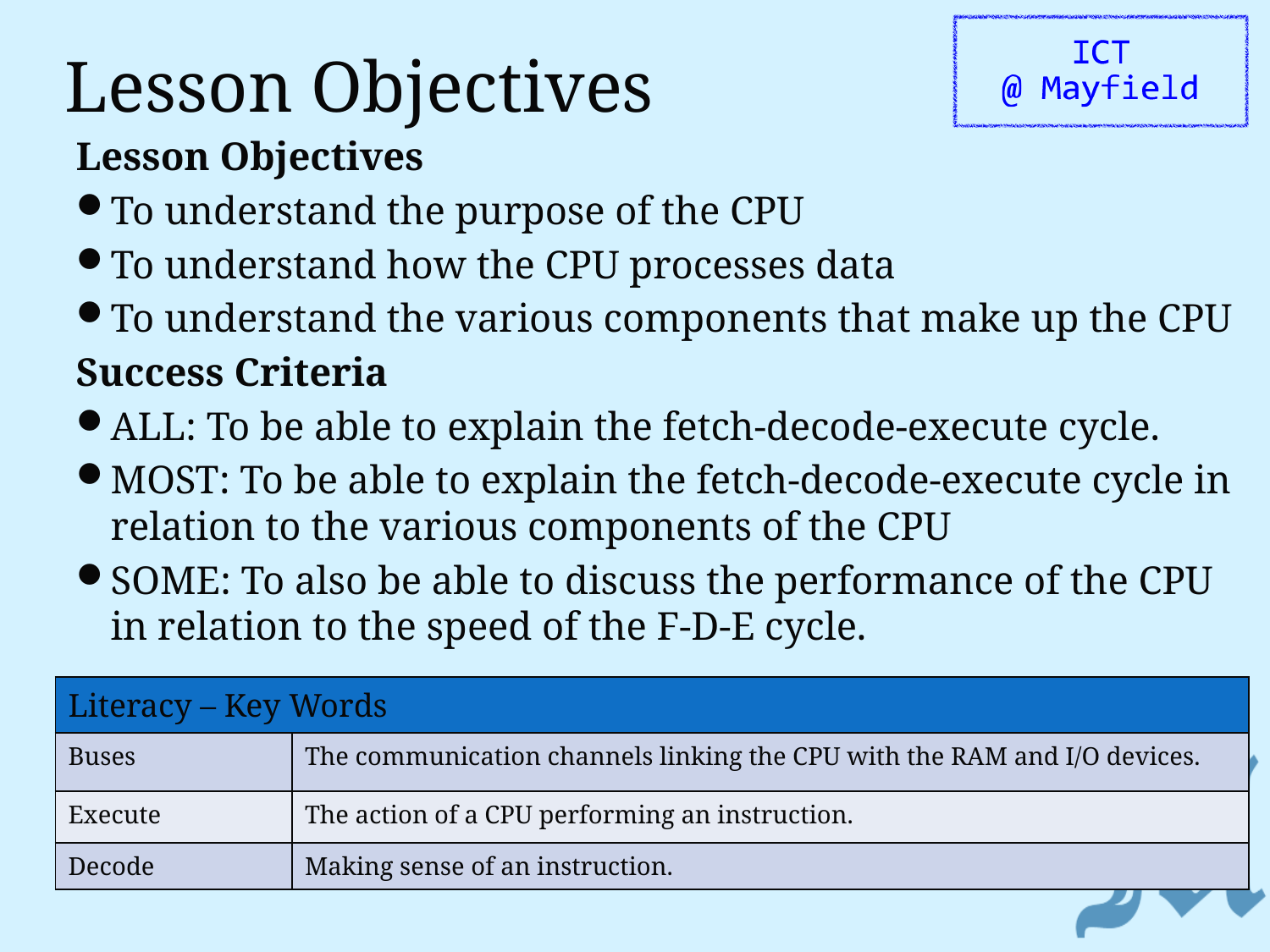

# Lesson Objectives
Lesson Objectives
To understand the purpose of the CPU
To understand how the CPU processes data
To understand the various components that make up the CPU
Success Criteria
ALL: To be able to explain the fetch-decode-execute cycle.
MOST: To be able to explain the fetch-decode-execute cycle in relation to the various components of the CPU
SOME: To also be able to discuss the performance of the CPU in relation to the speed of the F-D-E cycle.

| Literacy – Key Words |  |
| --- | --- |
| Buses | The communication channels linking the CPU with the RAM and I/O devices. |
| Execute | The action of a CPU performing an instruction. |
| Decode | Making sense of an instruction. |